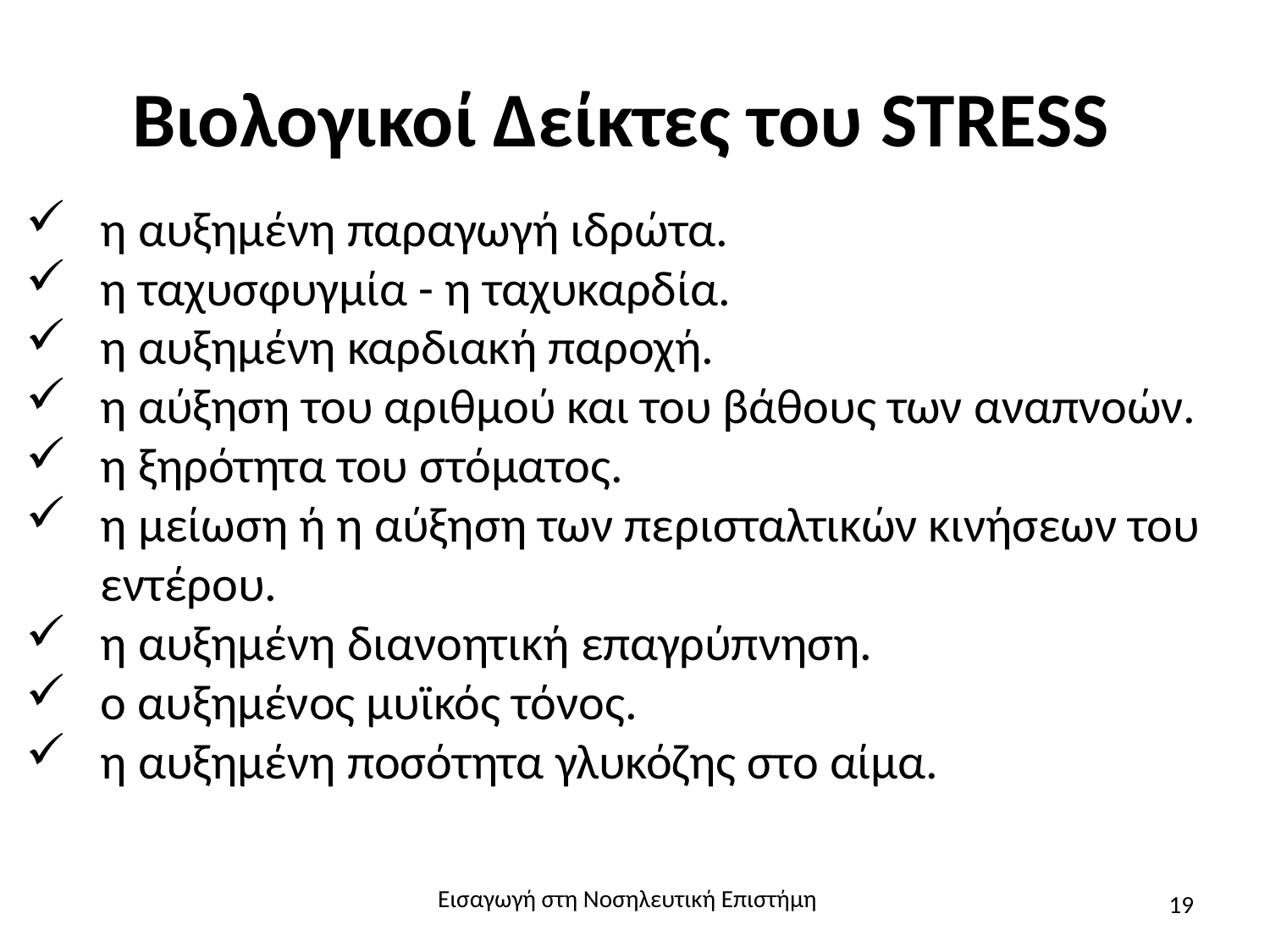

# Βιολογικοί Δείκτες του STRESS
 η αυξημένη παραγωγή ιδρώτα.
 η ταχυσφυγμία - η ταχυκαρδία.
 η αυξημένη καρδιακή παροχή.
 η αύξηση του αριθμού και του βάθους των αναπνοών.
 η ξηρότητα του στόματος.
 η μείωση ή η αύξηση των περισταλτικών κινήσεων του    εντέρου.
 η αυξημένη διανοητική επαγρύπνηση.
 ο αυξημένος μυϊκός τόνος.
 η αυξημένη ποσότητα γλυκόζης στο αίμα.

Εισαγωγή στη Νοσηλευτική Επιστήμη

19